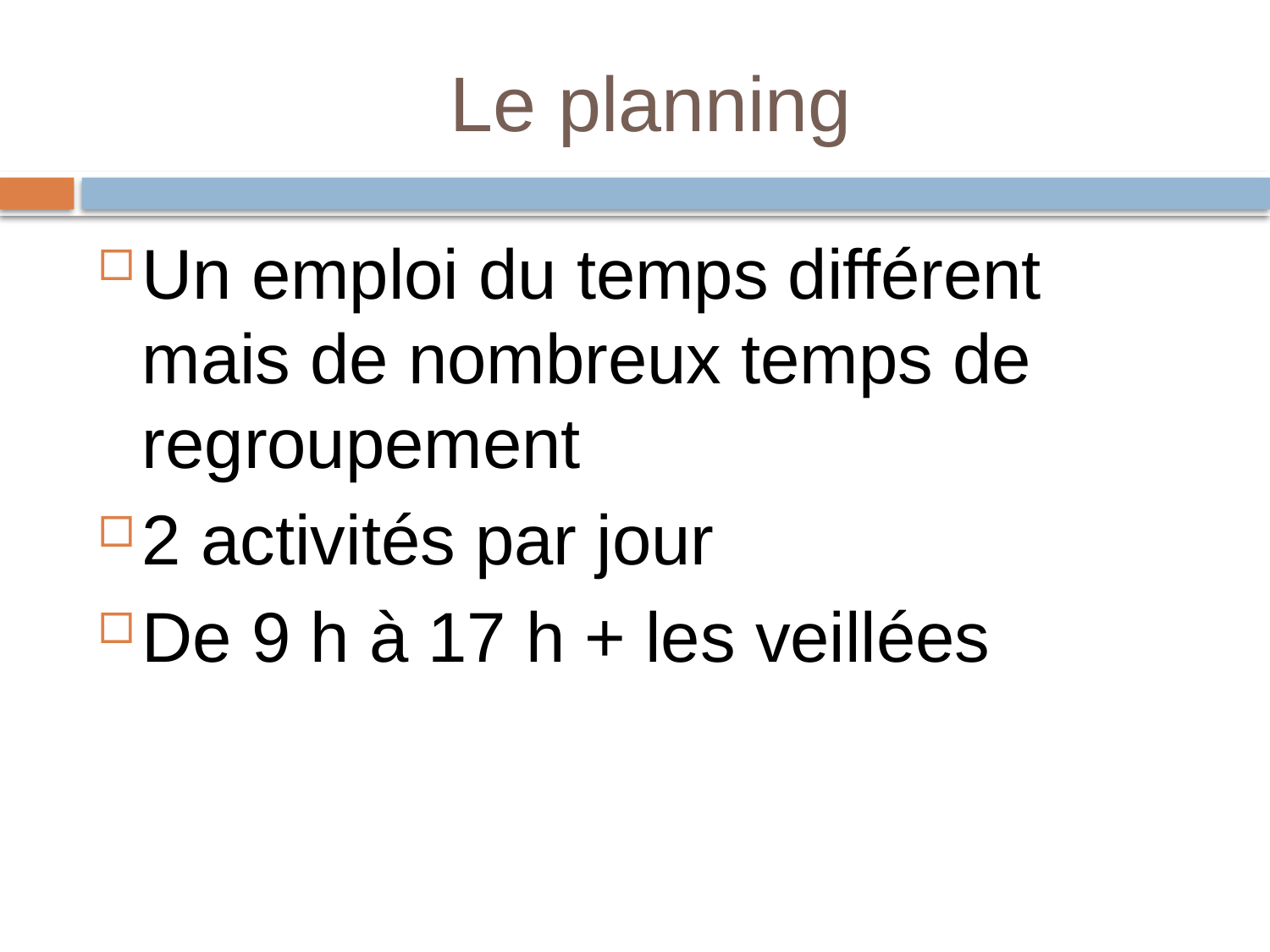

# Le planning
Un emploi du temps différent mais de nombreux temps de regroupement
2 activités par jour
De 9 h à 17 h + les veillées